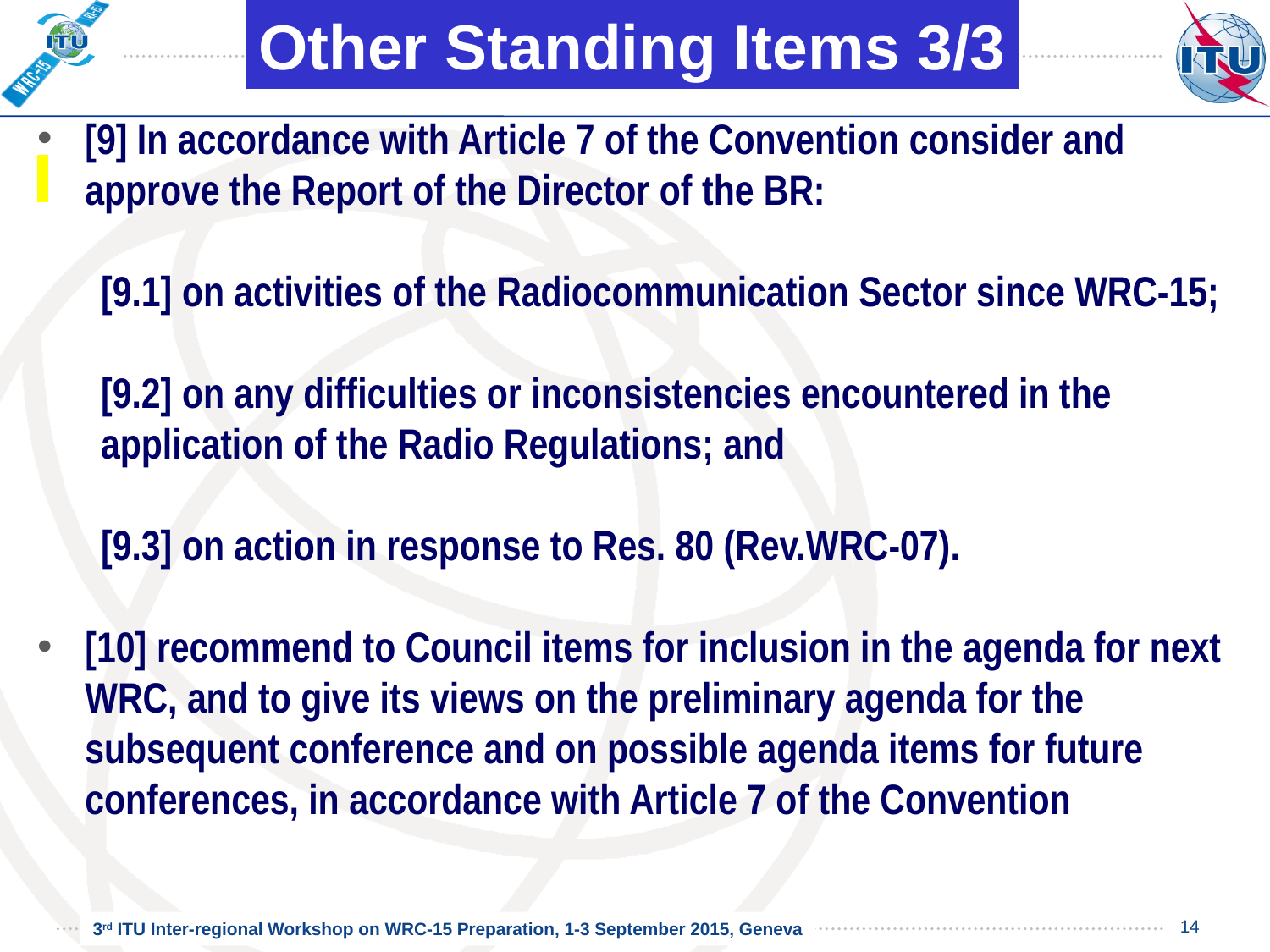

Other Standing Items 3/3
[9] In accordance with Article 7 of the Convention consider and approve the Report of the Director of the BR:

[9.1] on activities of the Radiocommunication Sector since WRC-15;

[9.2] on any difficulties or inconsistencies encountered in the application of the Radio Regulations; and

[9.3] on action in response to Res. 80 (Rev.WRC-07).
[10] recommend to Council items for inclusion in the agenda for next WRC, and to give its views on the preliminary agenda for the subsequent conference and on possible agenda items for future conferences, in accordance with Article 7 of the Convention

14